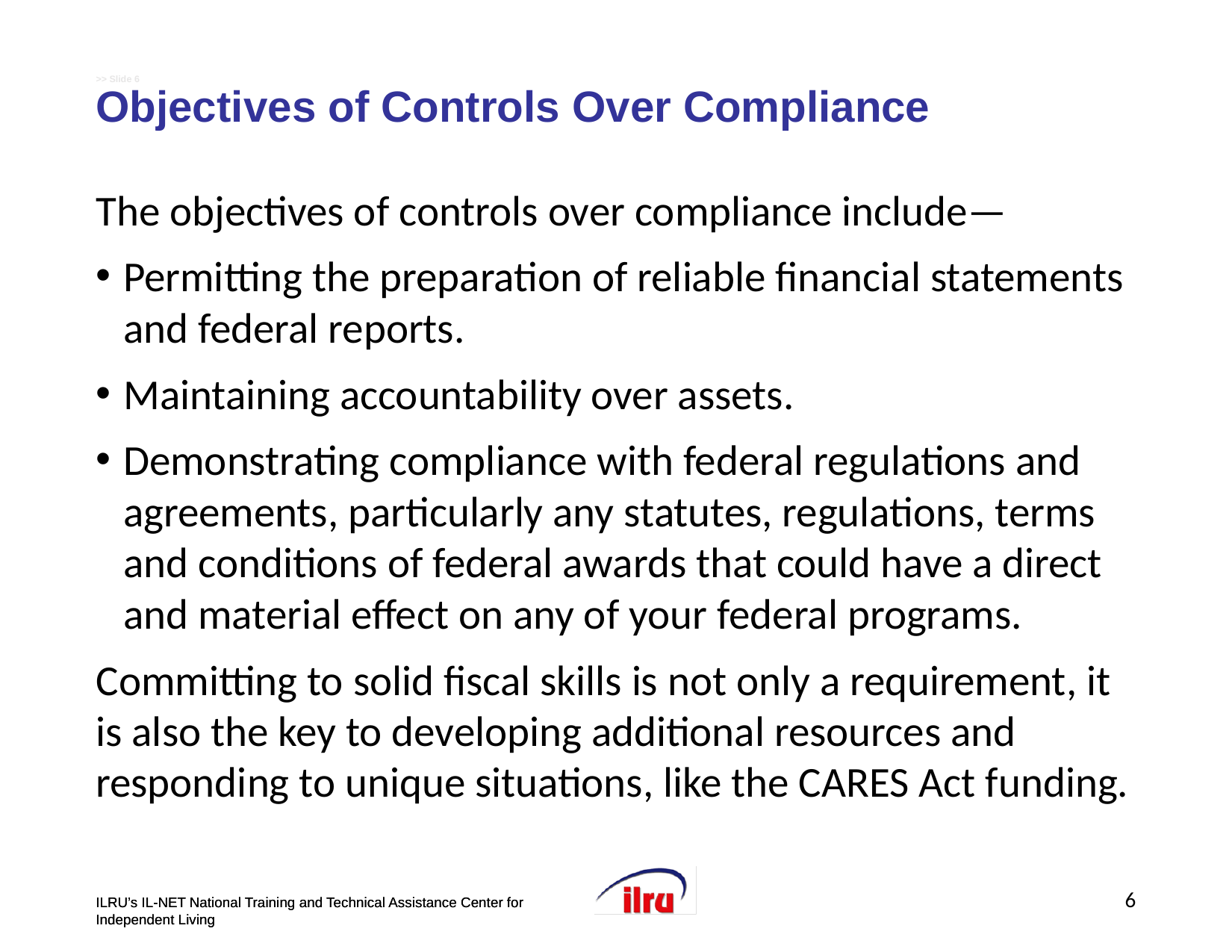

# >> Slide 6 Objectives of Controls Over Compliance
The objectives of controls over compliance include—
Permitting the preparation of reliable financial statements and federal reports.
Maintaining accountability over assets.
Demonstrating compliance with federal regulations and agreements, particularly any statutes, regulations, terms and conditions of federal awards that could have a direct and material effect on any of your federal programs.
Committing to solid fiscal skills is not only a requirement, it is also the key to developing additional resources and responding to unique situations, like the CARES Act funding.
6